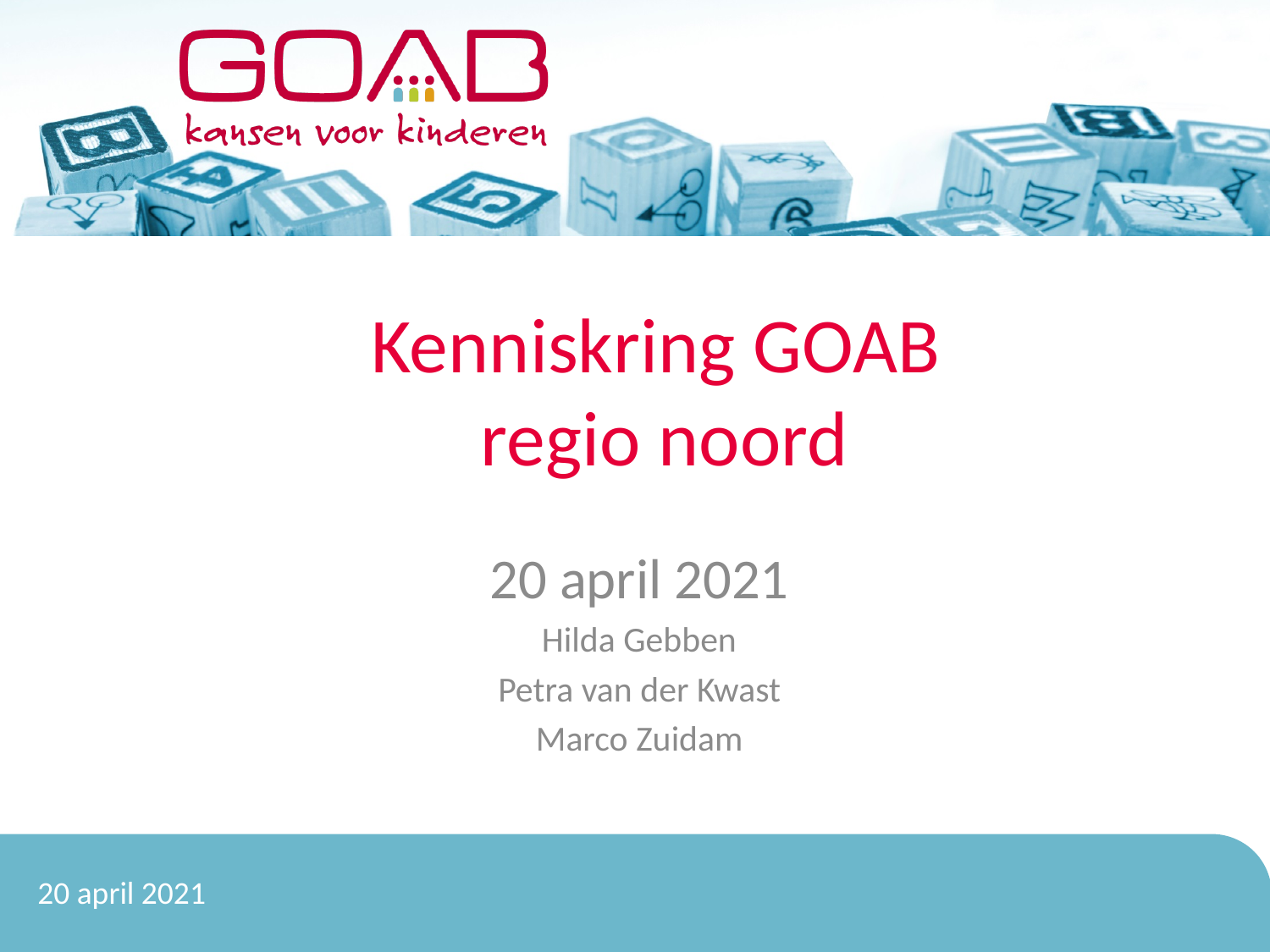

# Kenniskring GOAB regio noord
20 april 2021
Hilda Gebben
Petra van der Kwast
Marco Zuidam

20 april 2021